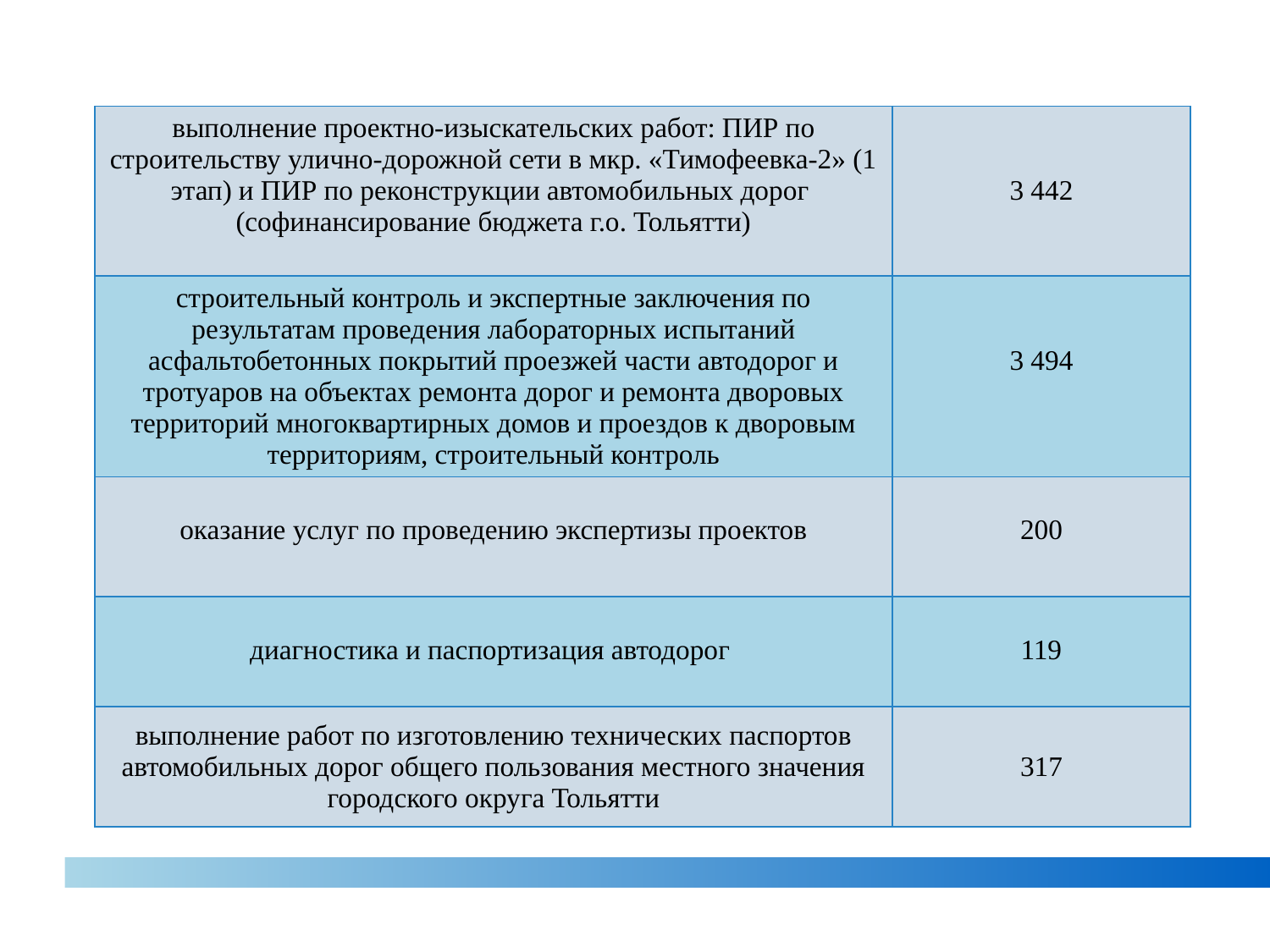

| выполнение проектно-изыскательских работ: ПИР по строительству улично-дорожной сети в мкр. «Тимофеевка-2» (1 этап) и ПИР по реконструкции автомобильных дорог (софинансирование бюджета г.о. Тольятти) | 3 442 |
| --- | --- |
| строительный контроль и экспертные заключения по результатам проведения лабораторных испытаний асфальтобетонных покрытий проезжей части автодорог и тротуаров на объектах ремонта дорог и ремонта дворовых территорий многоквартирных домов и проездов к дворовым территориям, строительный контроль | 3 494 |
| оказание услуг по проведению экспертизы проектов | 200 |
| диагностика и паспортизация автодорог | 119 |
| выполнение работ по изготовлению технических паспортов автомобильных дорог общего пользования местного значения городского округа Тольятти | 317 |